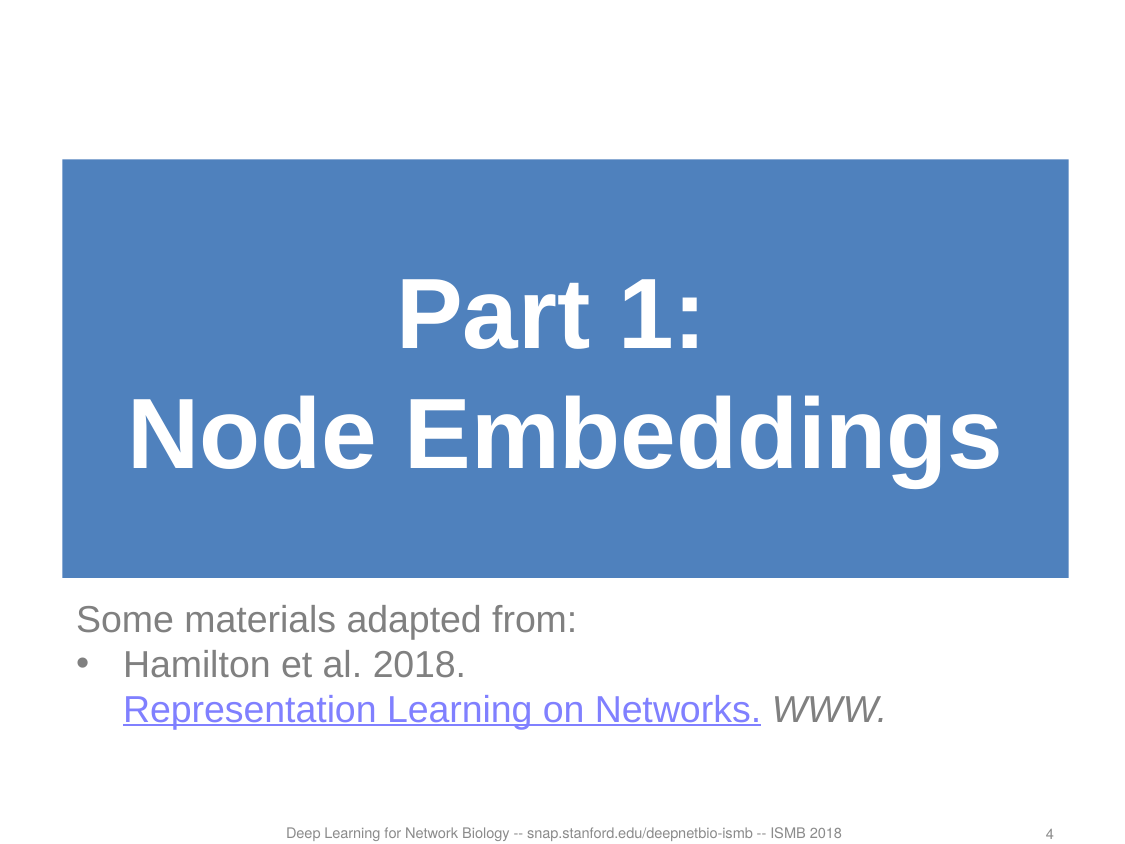

Part 1:
Node Embeddings
Some materials adapted from:
Hamilton et al. 2018. Representation Learning on Networks. WWW.
Deep Learning for Network Biology -- snap.stanford.edu/deepnetbio-ismb -- ISMB 2018
4